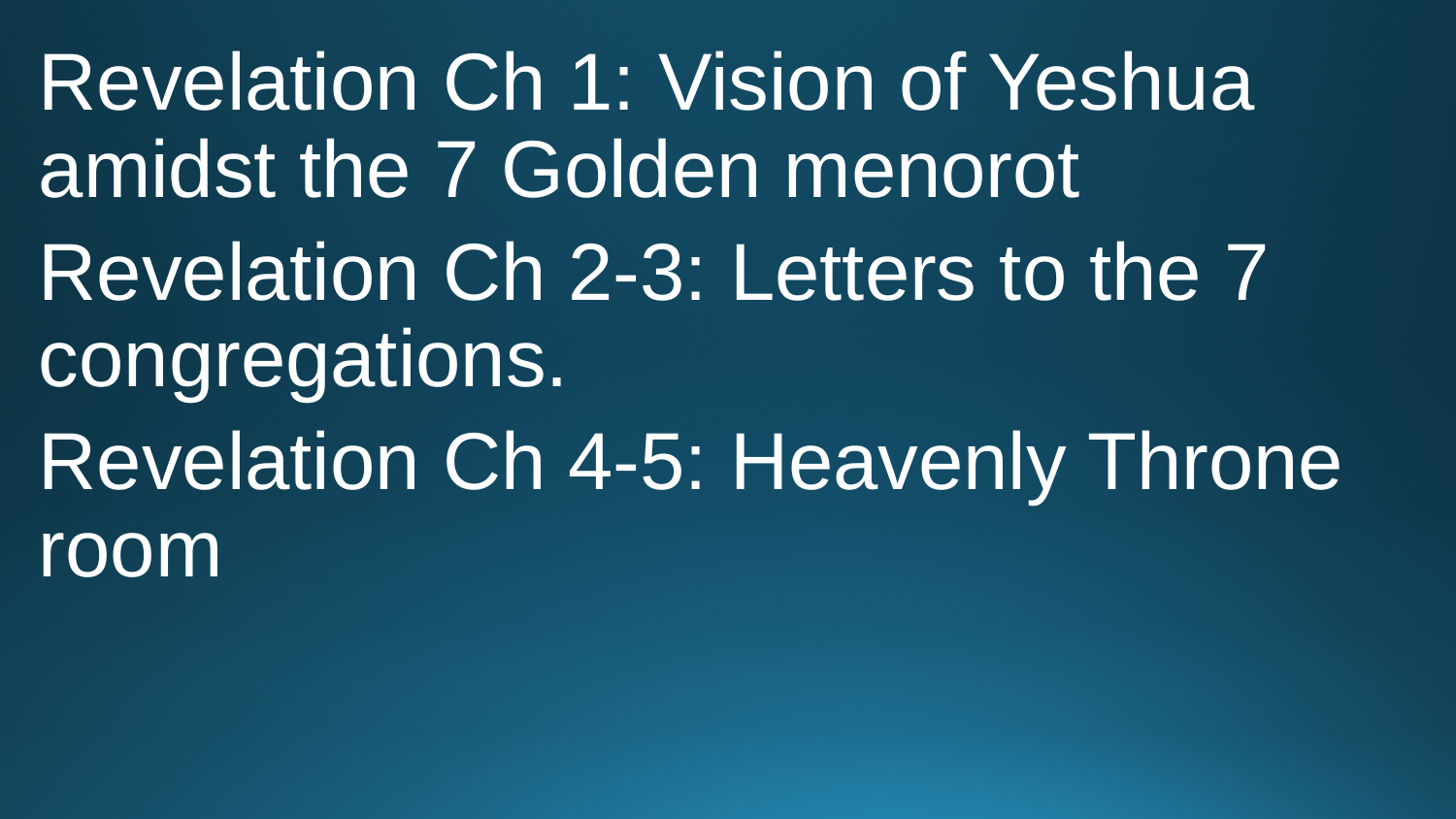

Revelation Ch 1: Vision of Yeshua amidst the 7 Golden menorot
Revelation Ch 2-3: Letters to the 7 congregations.
Revelation Ch 4-5: Heavenly Throne room